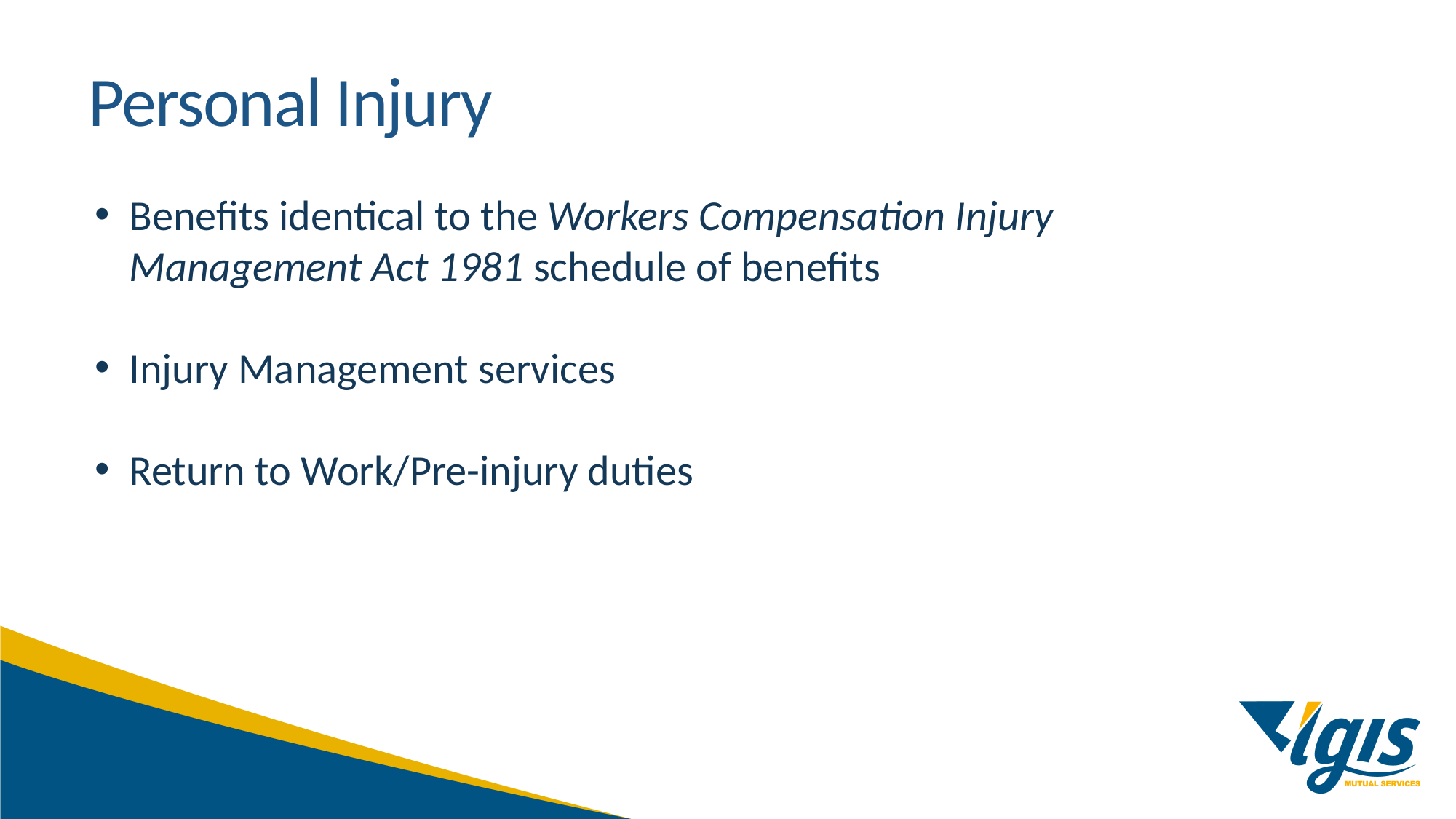

# Personal Injury
Benefits identical to the Workers Compensation Injury Management Act 1981 schedule of benefits

Injury Management services

Return to Work/Pre-injury duties